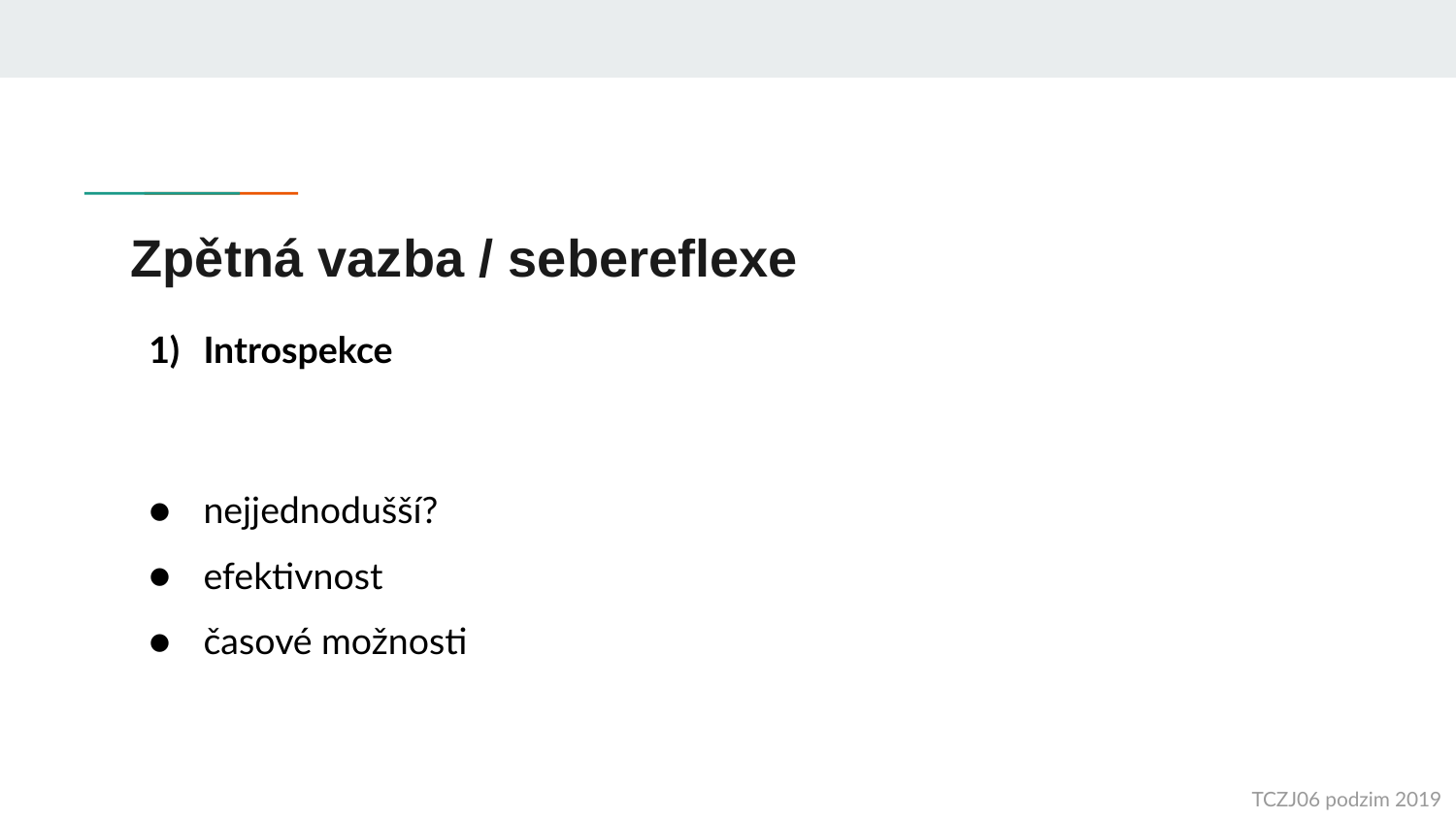

# Zpětná vazba / sebereflexe
Introspekce

nejjednodušší?
efektivnost
časové možnosti